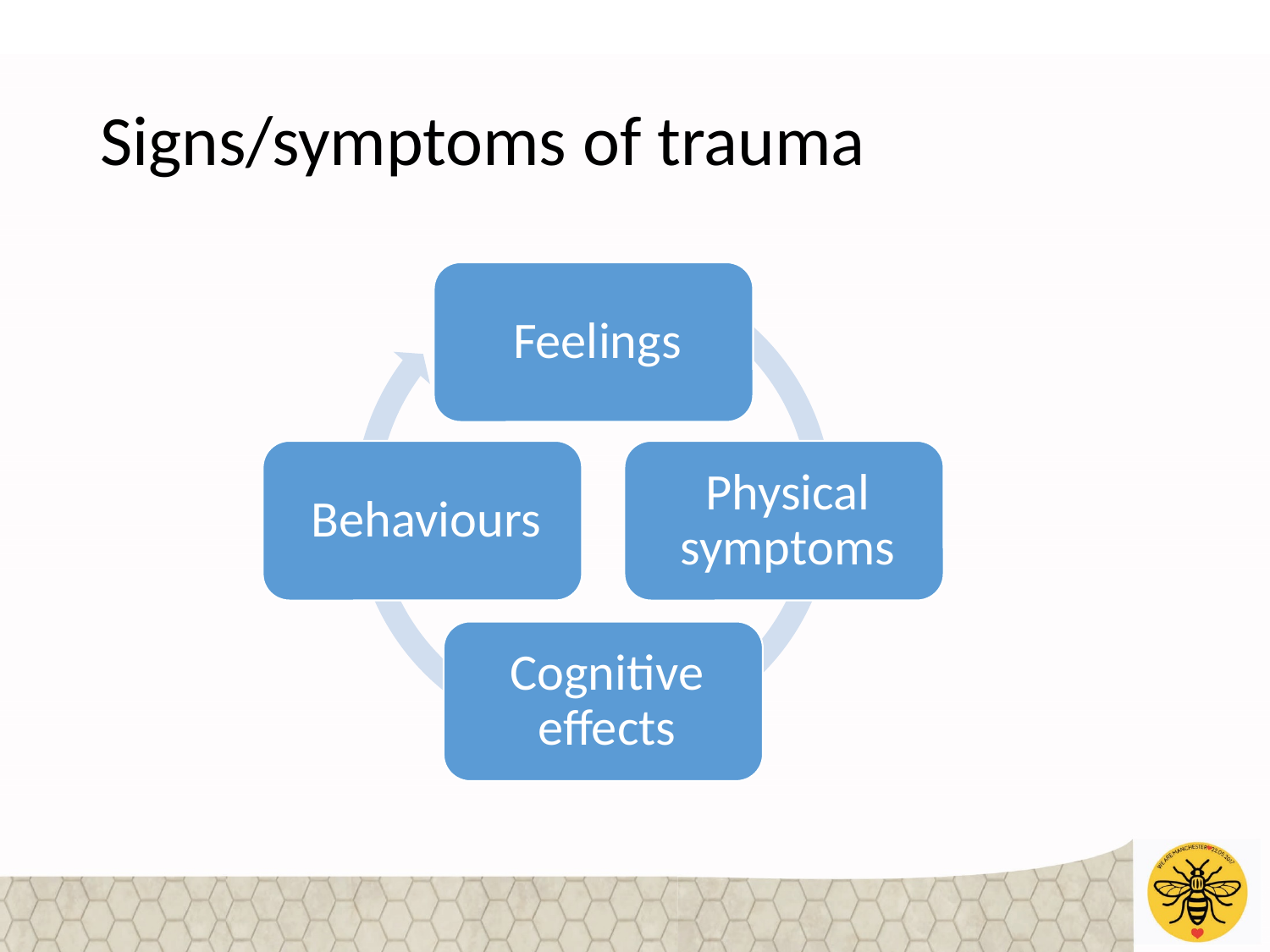

# Signs/symptoms of trauma
Feelings
Physical symptoms
Cognitive effects
Behaviours